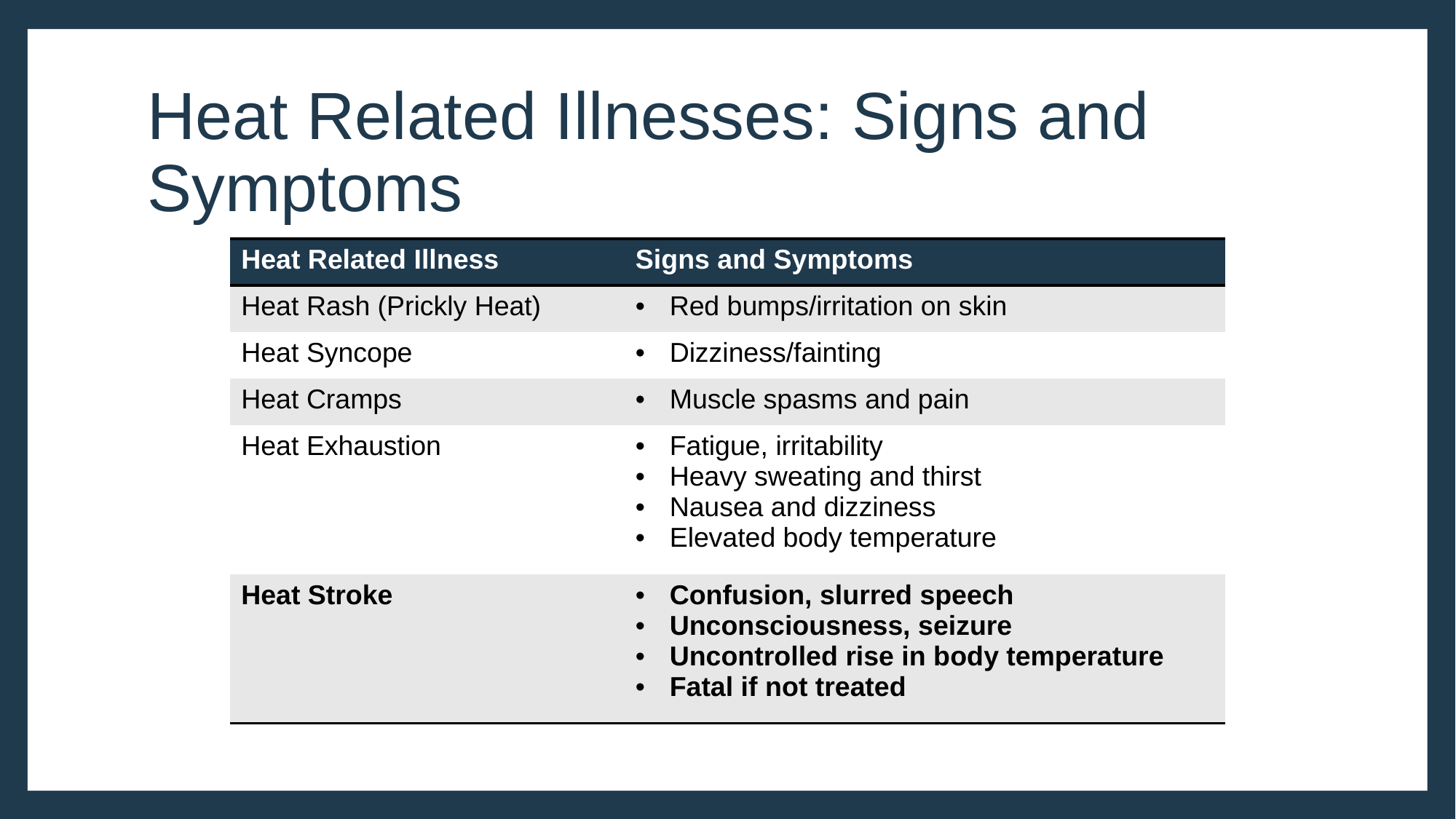

# Heat Related Illnesses: Signs and Symptoms

| Heat Related Illness | Signs and Symptoms |
| --- | --- |
| Heat Rash (Prickly Heat) | Red bumps/irritation on skin |
| Heat Syncope | Dizziness/fainting |
| Heat Cramps | Muscle spasms and pain |
| Heat Exhaustion | Fatigue, irritability Heavy sweating and thirst Nausea and dizziness Elevated body temperature |
| Heat Stroke | Confusion, slurred speech Unconsciousness, seizure Uncontrolled rise in body temperature Fatal if not treated |